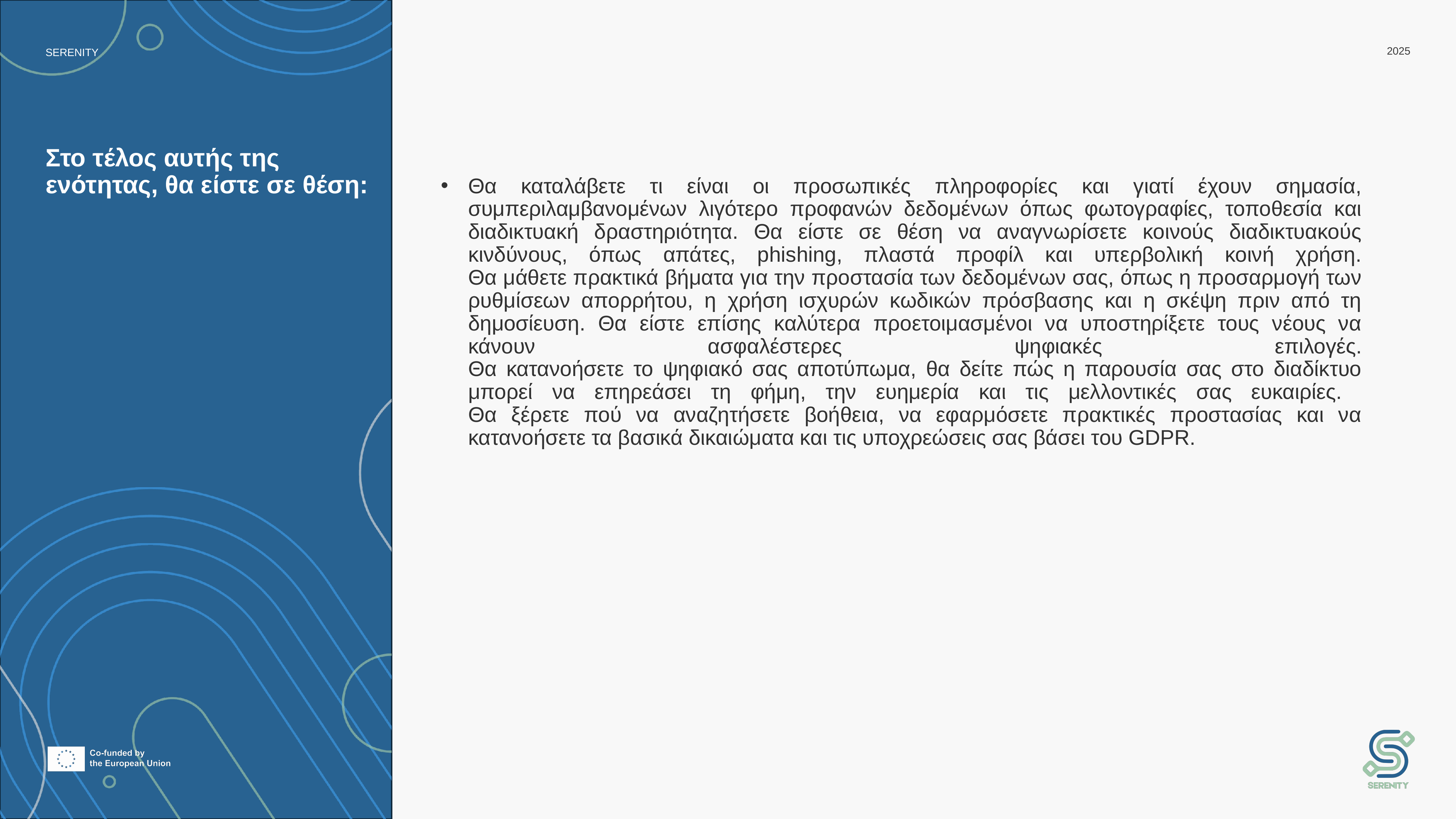

# Στο τέλος αυτής της ενότητας, θα είστε σε θέση:
Θα καταλάβετε τι είναι οι προσωπικές πληροφορίες και γιατί έχουν σημασία, συμπεριλαμβανομένων λιγότερο προφανών δεδομένων όπως φωτογραφίες, τοποθεσία και διαδικτυακή δραστηριότητα. Θα είστε σε θέση να αναγνωρίσετε κοινούς διαδικτυακούς κινδύνους, όπως απάτες, phishing, πλαστά προφίλ και υπερβολική κοινή χρήση.
Θα μάθετε πρακτικά βήματα για την προστασία των δεδομένων σας, όπως η προσαρμογή των ρυθμίσεων απορρήτου, η χρήση ισχυρών κωδικών πρόσβασης και η σκέψη πριν από τη δημοσίευση. Θα είστε επίσης καλύτερα προετοιμασμένοι να υποστηρίξετε τους νέους να κάνουν ασφαλέστερες ψηφιακές επιλογές.
Θα κατανοήσετε το ψηφιακό σας αποτύπωμα, θα δείτε πώς η παρουσία σας στο διαδίκτυο μπορεί να επηρεάσει τη φήμη, την ευημερία και τις μελλοντικές σας ευκαιρίες.
Θα ξέρετε πού να αναζητήσετε βοήθεια, να εφαρμόσετε πρακτικές προστασίας και να κατανοήσετε τα βασικά δικαιώματα και τις υποχρεώσεις σας βάσει του GDPR.